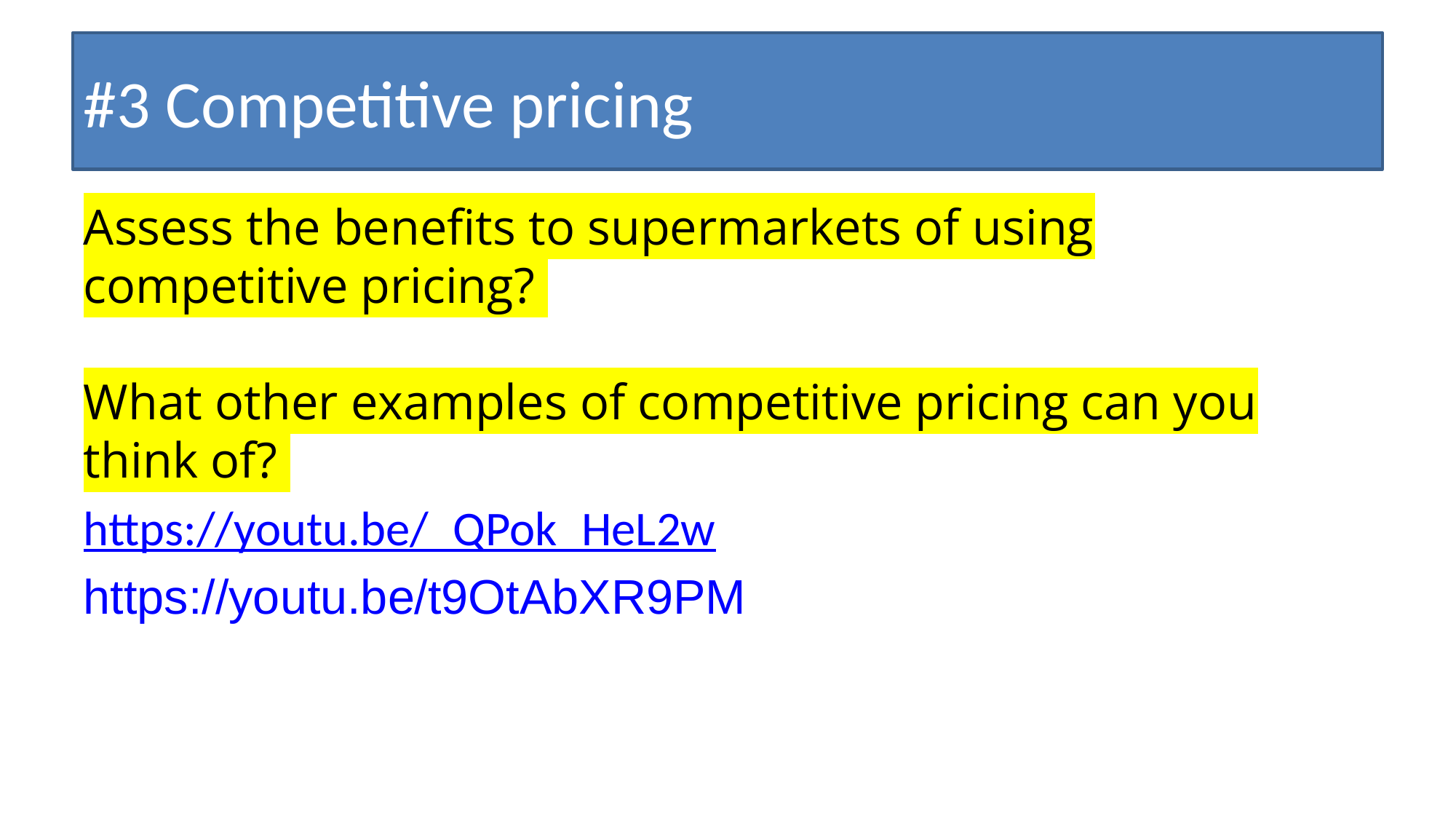

#
#3 Competitive pricing
Assess the benefits to supermarkets of using competitive pricing? 
What other examples of competitive pricing can you think of?
https://youtu.be/_QPok_HeL2w
https://youtu.be/t9OtAbXR9PM